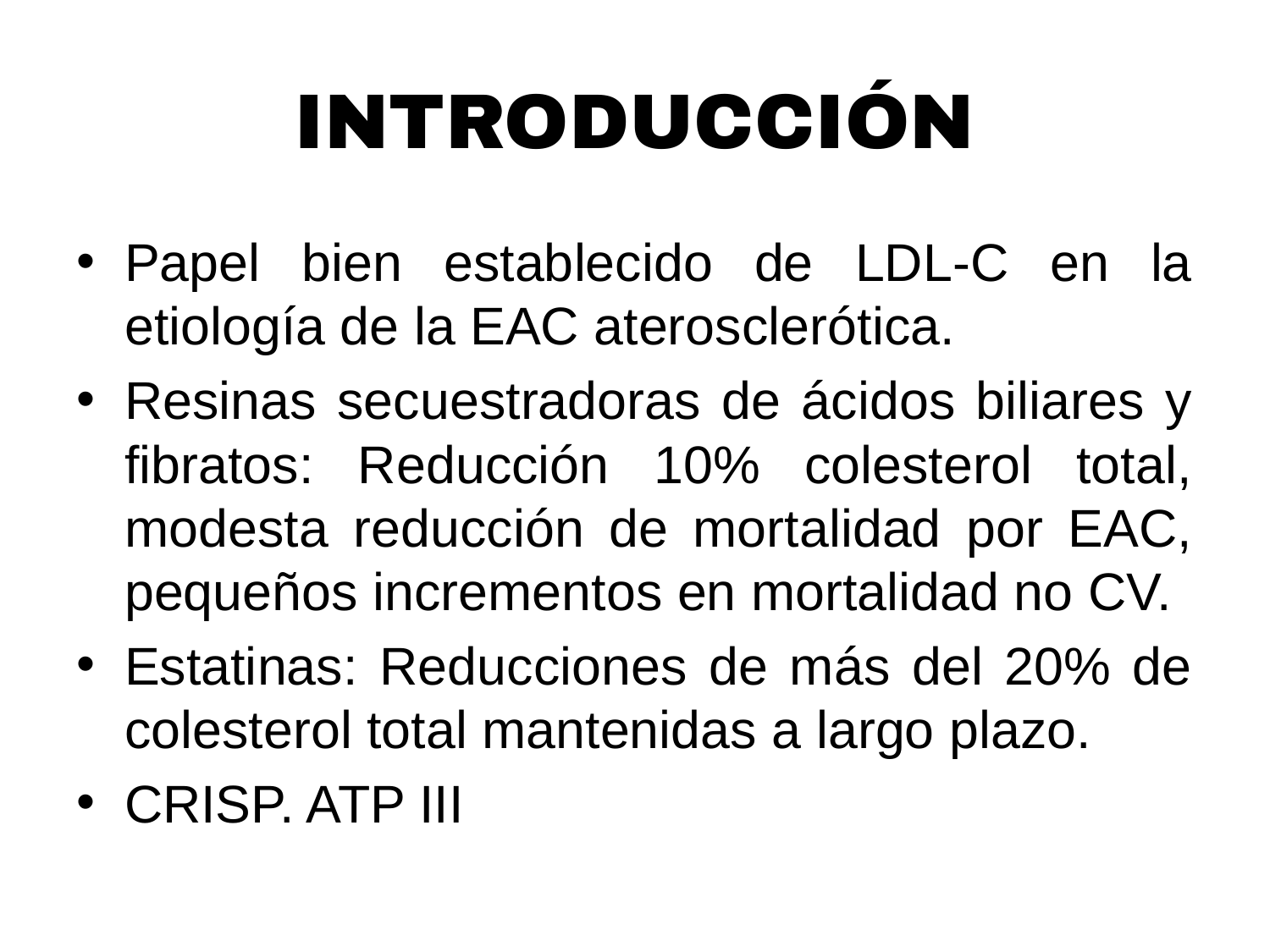

# INTRODUCCIÓN
Papel bien establecido de LDL-C en la etiología de la EAC aterosclerótica.
Resinas secuestradoras de ácidos biliares y fibratos: Reducción 10% colesterol total, modesta reducción de mortalidad por EAC, pequeños incrementos en mortalidad no CV.
Estatinas: Reducciones de más del 20% de colesterol total mantenidas a largo plazo.
CRISP. ATP III